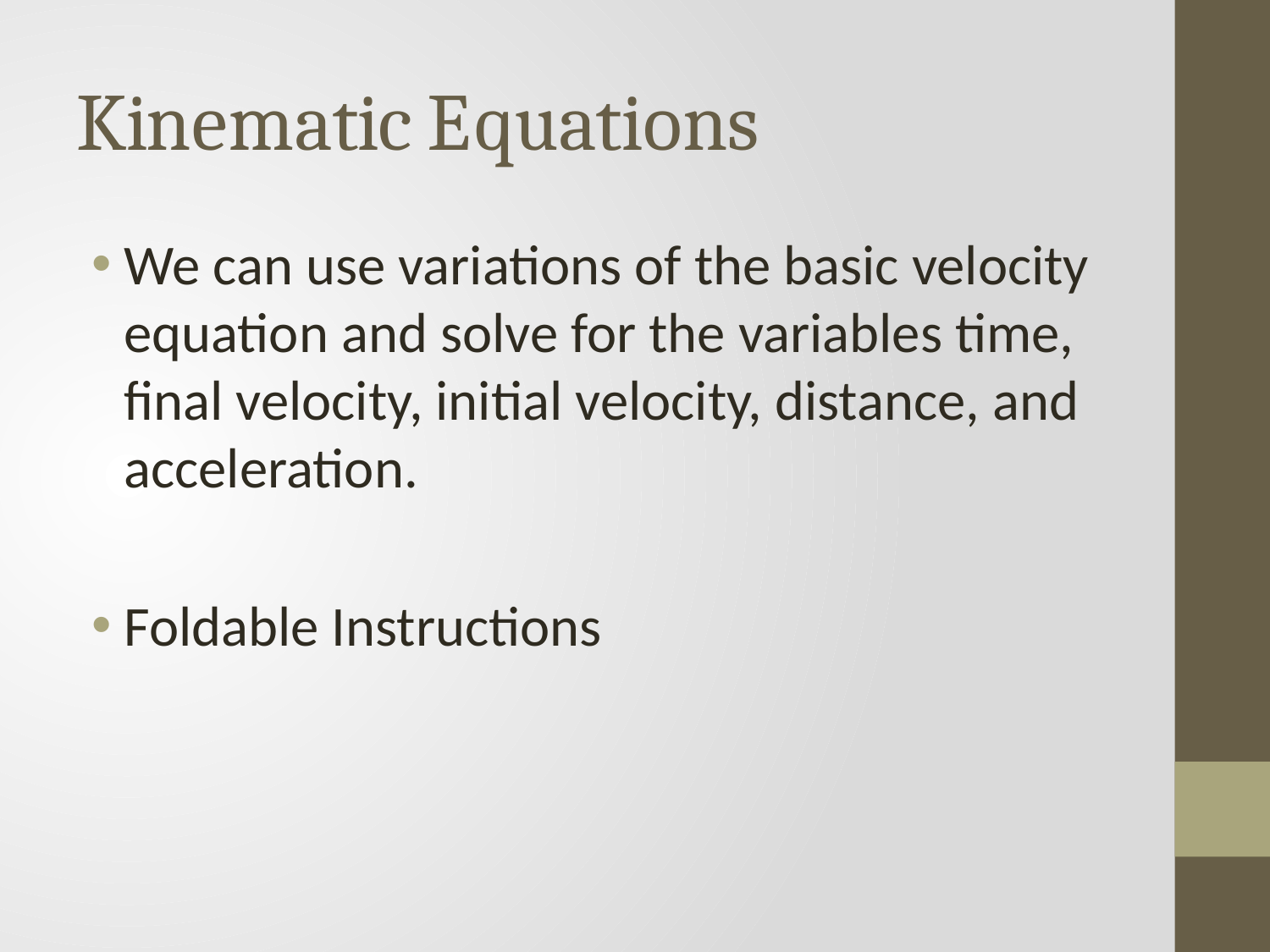

# Kinematic Equations
We can use variations of the basic velocity equation and solve for the variables time, final velocity, initial velocity, distance, and acceleration.

Foldable Instructions